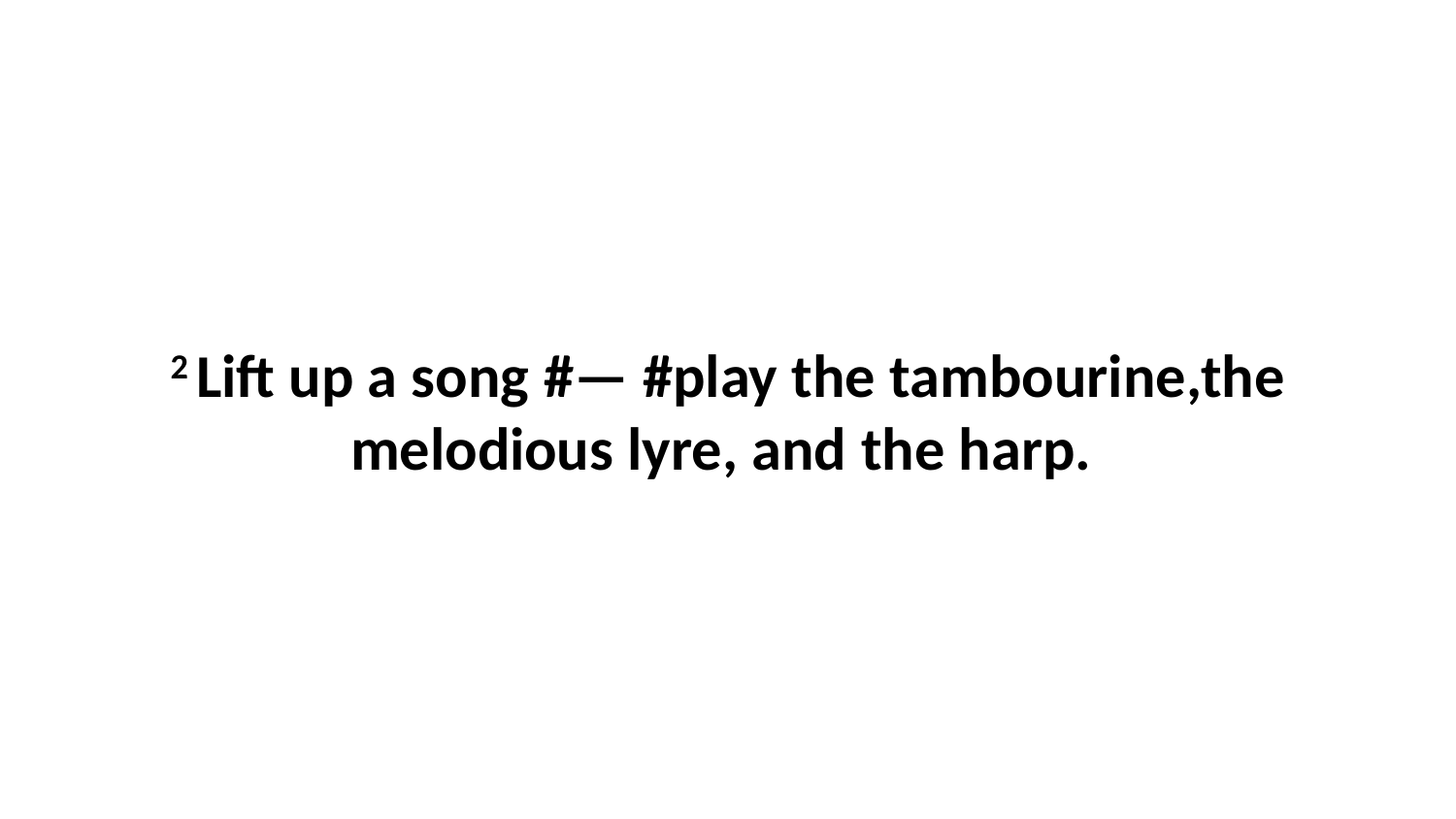

2 Lift up a song #— #play the tambourine,the melodious lyre, and the harp.